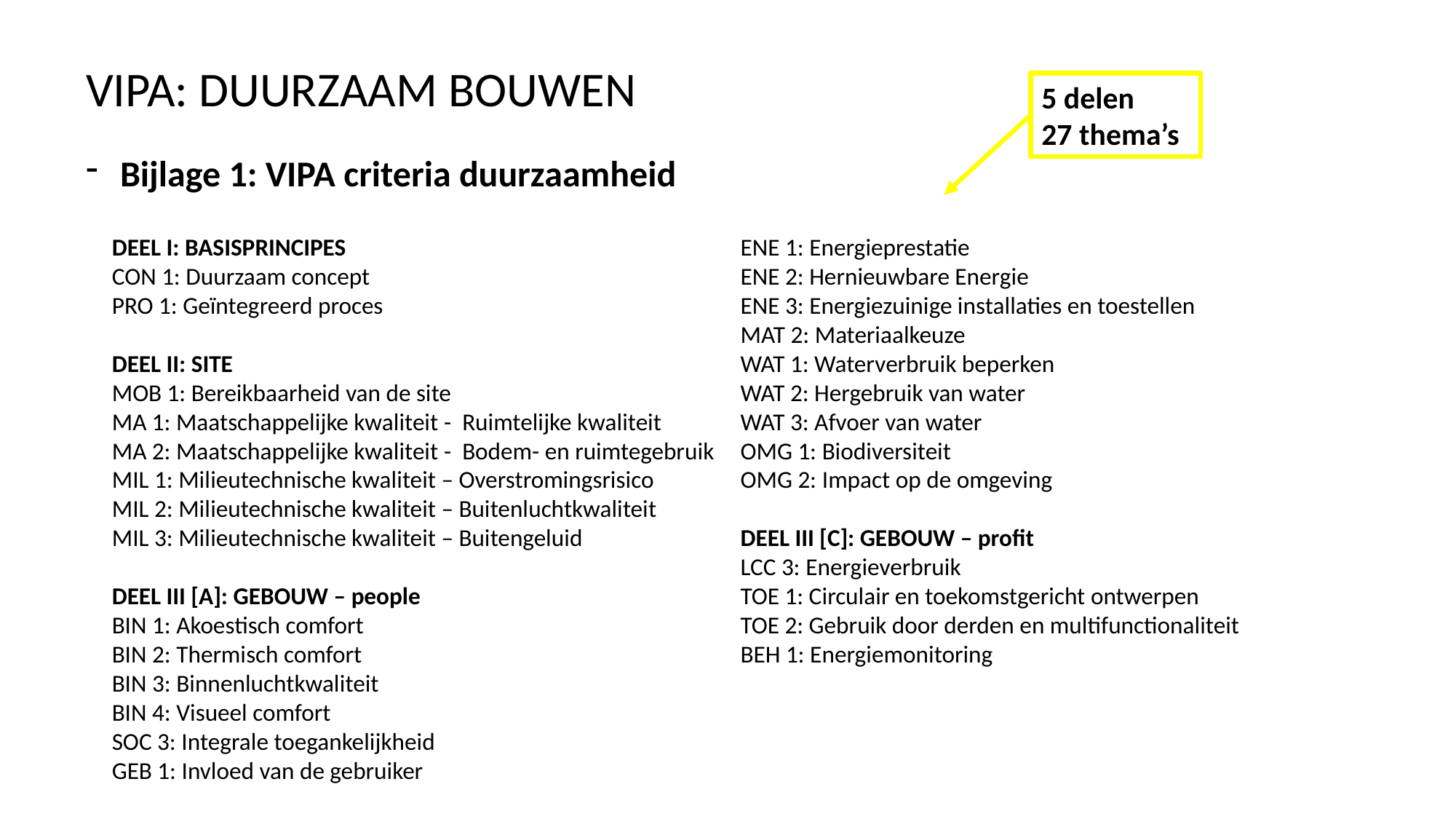

VIPA: DUURZAAM BOUWEN
5 delen
27 thema’s
Bijlage 1: VIPA criteria duurzaamheid

DEEL I: BASISPRINCIPES
CON 1: Duurzaam concept
PRO 1: Geïntegreerd proces

DEEL II: SITE
MOB 1: Bereikbaarheid van de site
MA 1: Maatschappelijke kwaliteit -  Ruimtelijke kwaliteit
MA 2: Maatschappelijke kwaliteit -  Bodem- en ruimtegebruik
MIL 1: Milieutechnische kwaliteit – Overstromingsrisico
MIL 2: Milieutechnische kwaliteit – Buitenluchtkwaliteit
MIL 3: Milieutechnische kwaliteit – Buitengeluid

DEEL III [A]: GEBOUW – people
BIN 1: Akoestisch comfort
BIN 2: Thermisch comfort
BIN 3: Binnenluchtkwaliteit
BIN 4: Visueel comfort
SOC 3: Integrale toegankelijkheid
GEB 1: Invloed van de gebruiker

DEEL III [B]: GEBOUW – planet
ENE 1: Energieprestatie
ENE 2: Hernieuwbare Energie
ENE 3: Energiezuinige installaties en toestellen
MAT 2: Materiaalkeuze
WAT 1: Waterverbruik beperken
WAT 2: Hergebruik van water
WAT 3: Afvoer van water
OMG 1: Biodiversiteit
OMG 2: Impact op de omgeving

DEEL III [C]: GEBOUW – profit
LCC 3: Energieverbruik
TOE 1: Circulair en toekomstgericht ontwerpen
TOE 2: Gebruik door derden en multifunctionaliteit
BEH 1: Energiemonitoring